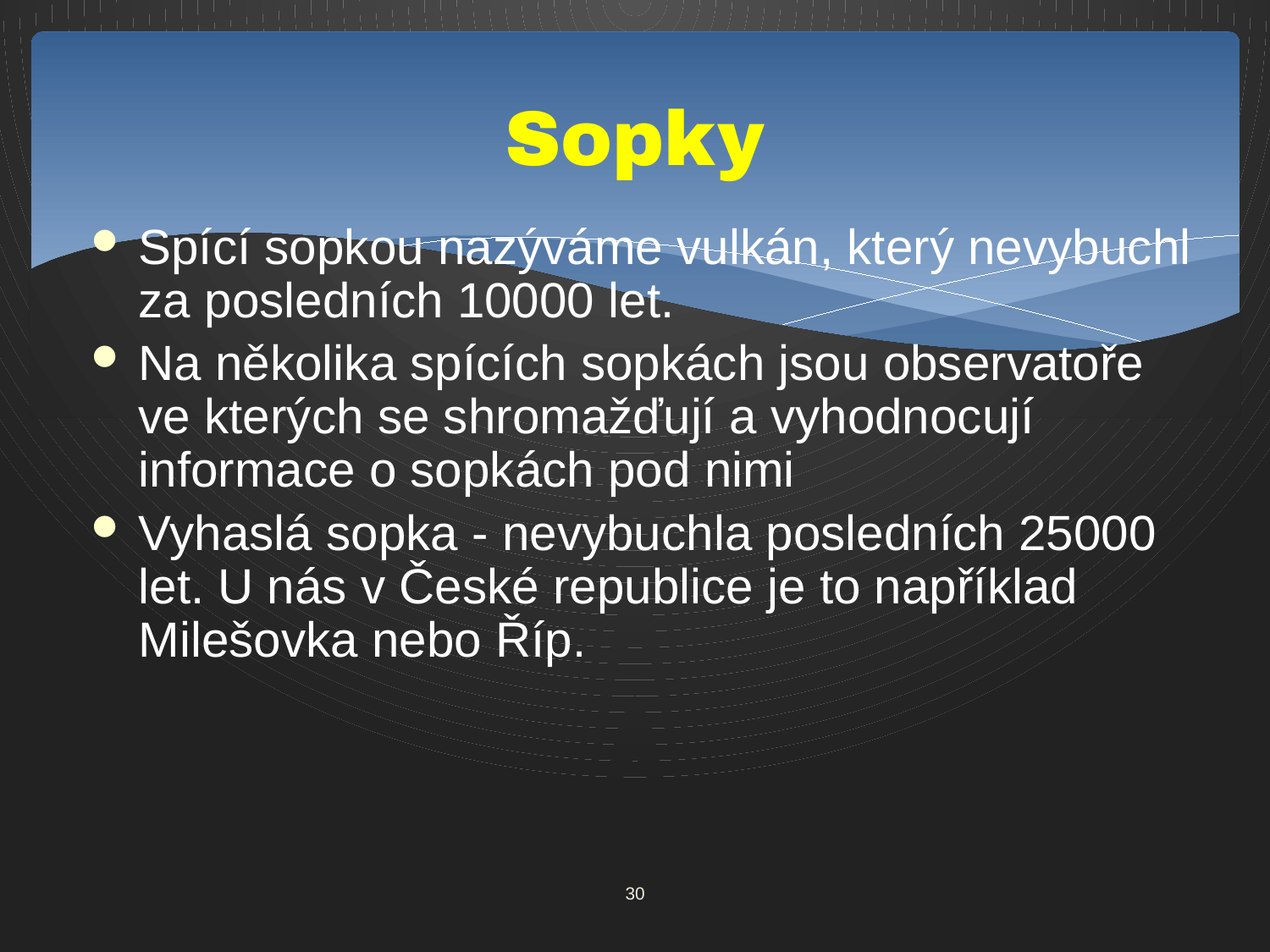

# Sopky

Spící sopkou nazýváme vulkán, který nevybuchl za posledních 10000 let.
Na několika spících sopkách jsou observatoře ve kterých se shromažďují a vyhodnocují informace o sopkách pod nimi
Vyhaslá sopka - nevybuchla posledních 25000 let. U nás v České republice je to například Milešovka nebo Říp.
30